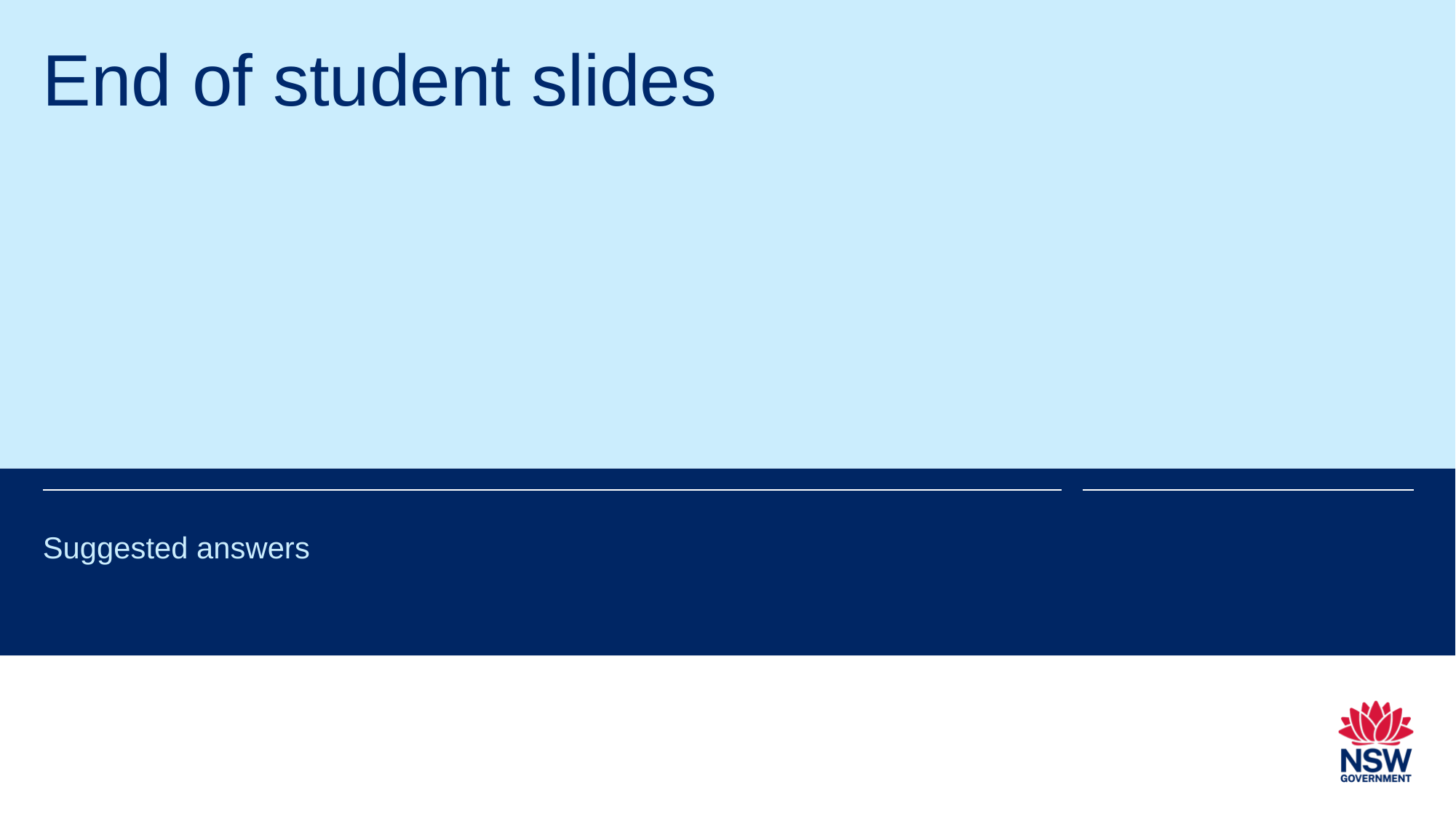

# End of student slides
Suggested answers